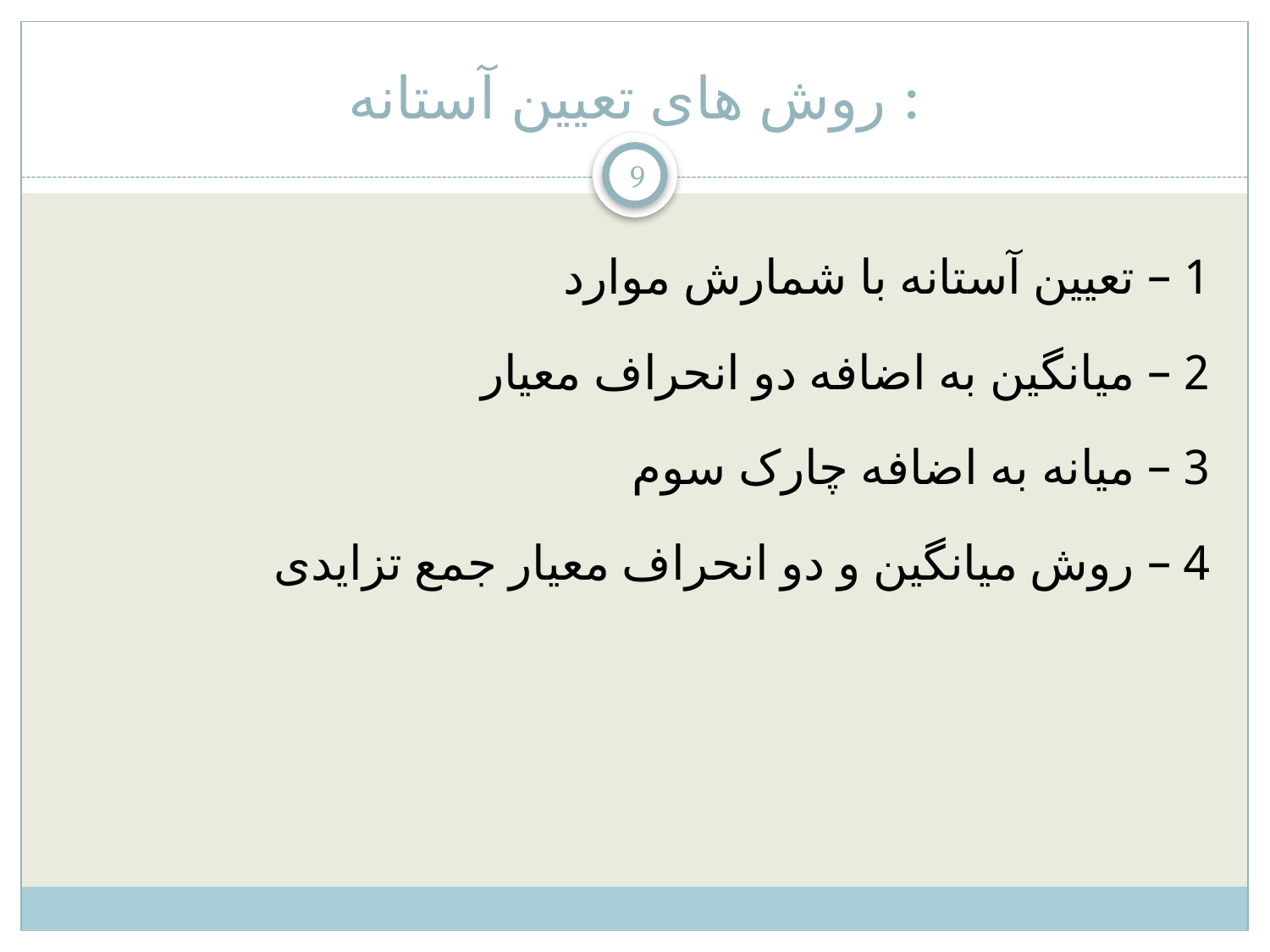

# روش های تعیین آستانه :
9
1 – تعیین آستانه با شمارش موارد
2 – میانگین به اضافه دو انحراف معیار
3 – میانه به اضافه چارک سوم
4 – روش میانگین و دو انحراف معیار جمع تزایدی